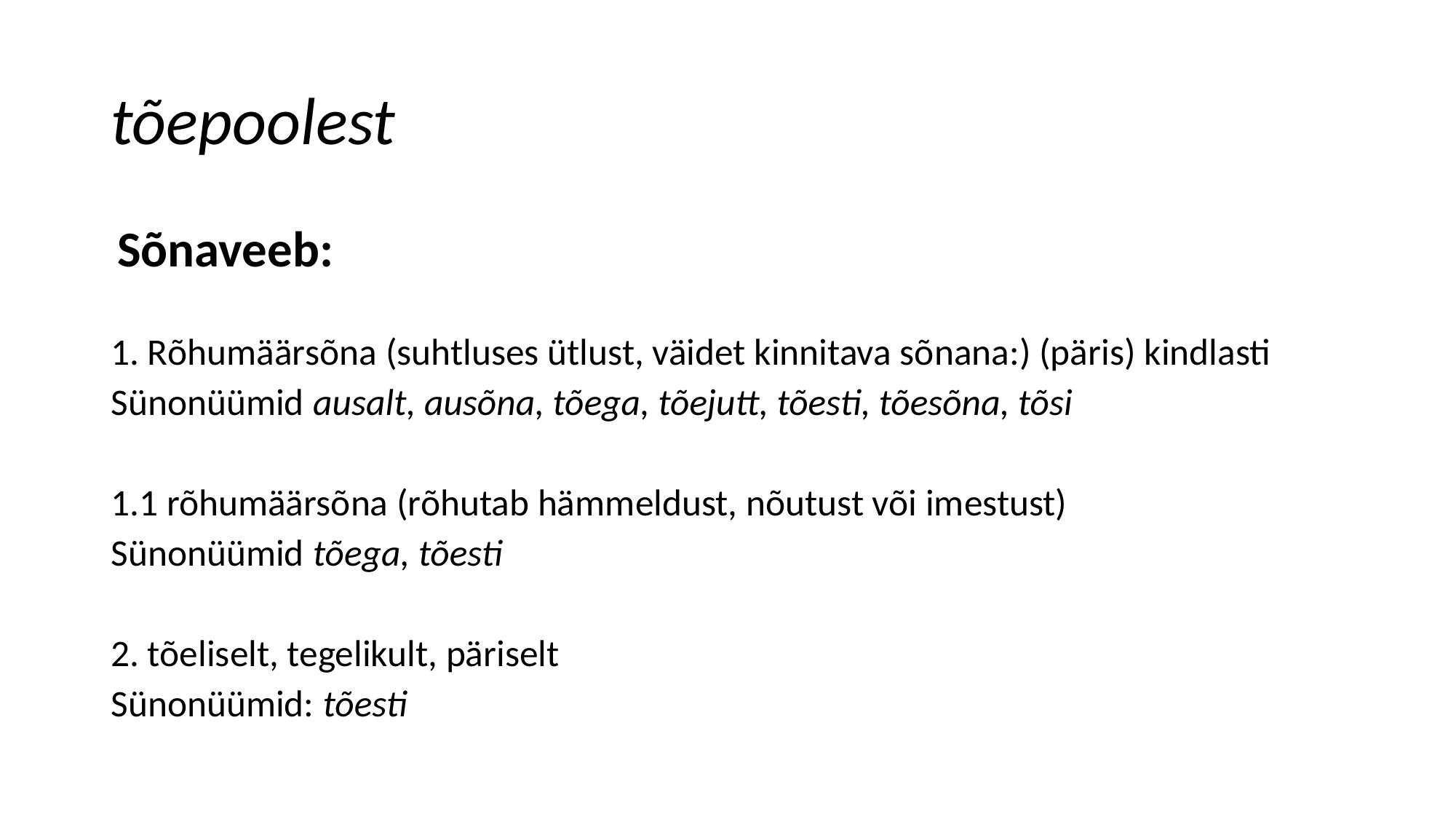

# tõepoolest
 Sõnaveeb:

1. Rõhumäärsõna (suhtluses ütlust, väidet kinnitava sõnana:) (päris) kindlasti
Sünonüümid ausalt, ausõna, tõega, tõejutt, tõesti, tõesõna, tõsi

1.1 rõhumäärsõna (rõhutab hämmeldust, nõutust või imestust)
Sünonüümid tõega, tõesti

2. tõeliselt, tegelikult, päriselt
Sünonüümid: tõesti